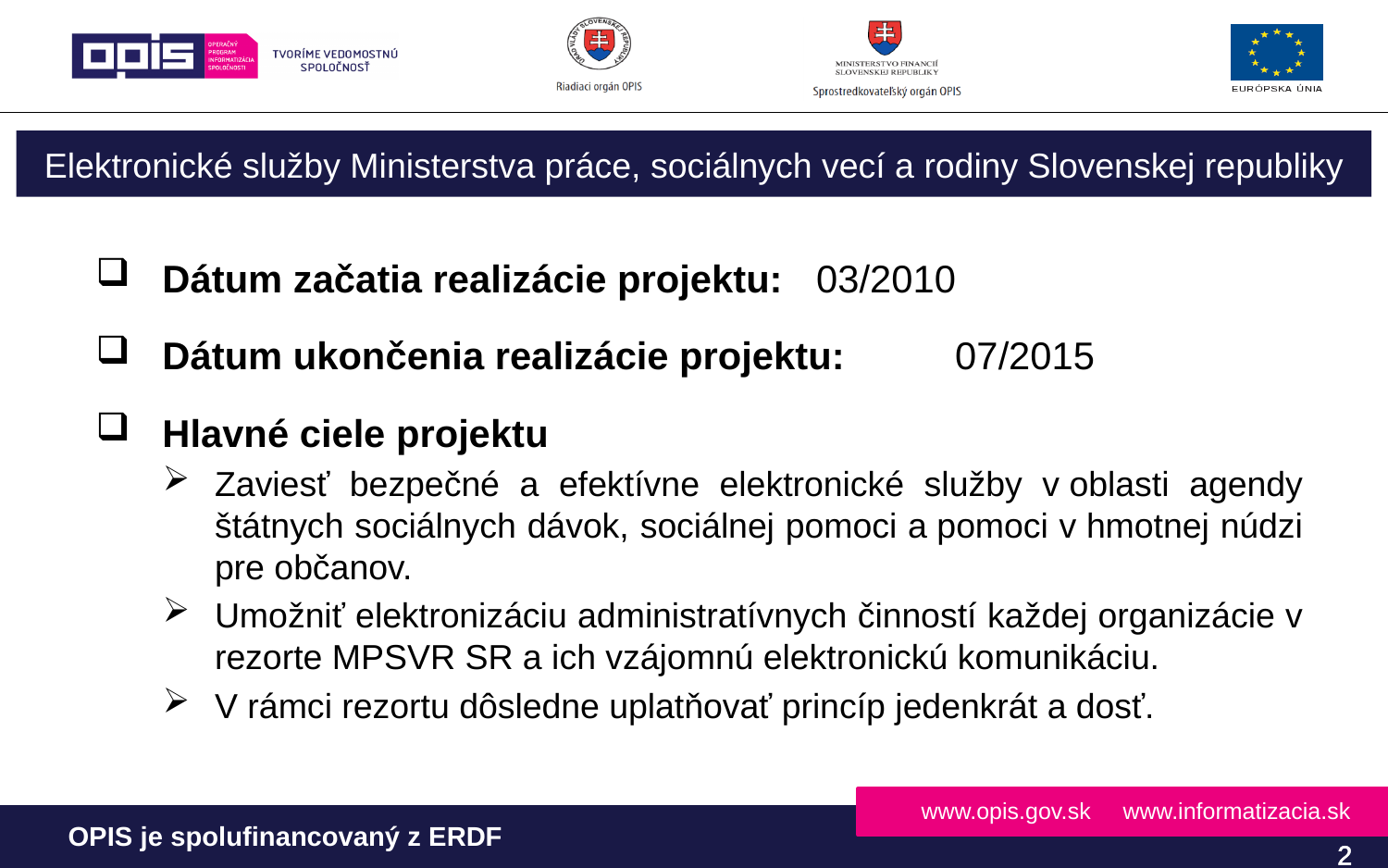

Elektronické služby Ministerstva práce, sociálnych vecí a rodiny Slovenskej republiky
   Dátum začatia realizácie projektu: 	03/2010
   Dátum ukončenia realizácie projektu: 	07/2015
   Hlavné ciele projektu
Zaviesť bezpečné a efektívne elektronické služby v oblasti agendy štátnych sociálnych dávok, sociálnej pomoci a pomoci v hmotnej núdzi pre občanov.
Umožniť elektronizáciu administratívnych činností každej organizácie v rezorte MPSVR SR a ich vzájomnú elektronickú komunikáciu.
V rámci rezortu dôsledne uplatňovať princíp jedenkrát a dosť.